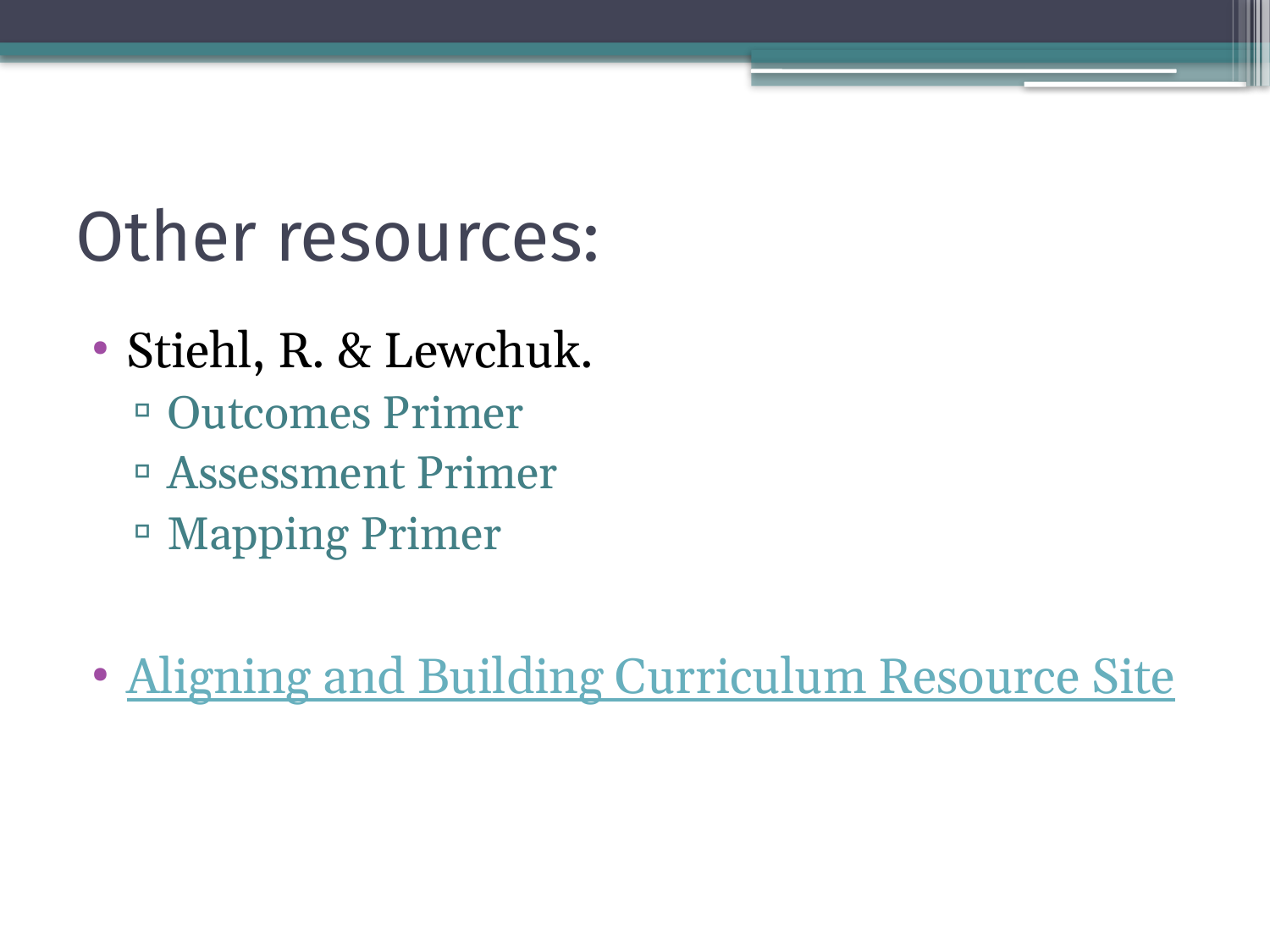

# Other resources:
Stiehl, R. & Lewchuk.
Outcomes Primer
Assessment Primer
Mapping Primer

Aligning and Building Curriculum Resource Site